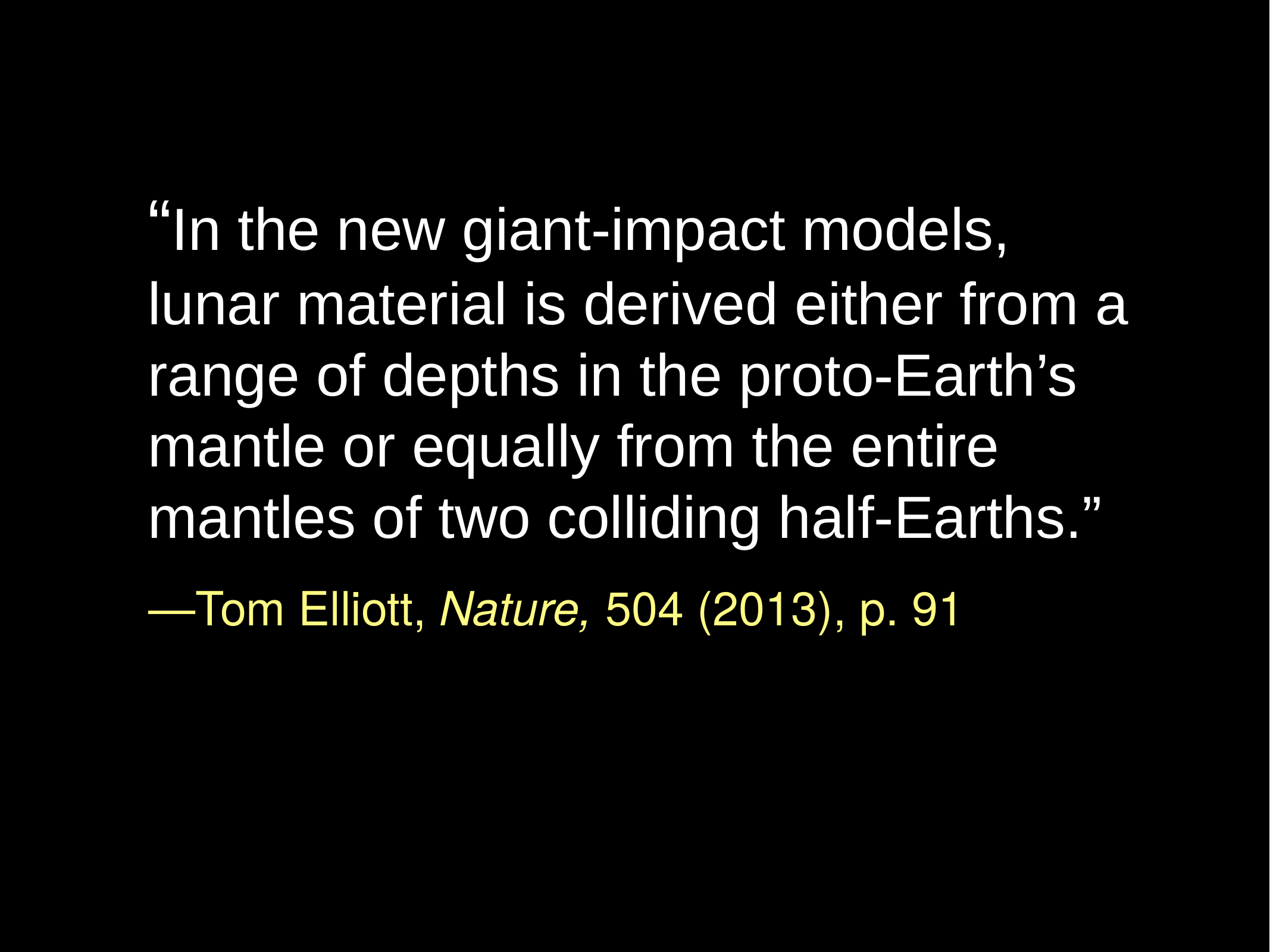

“In the new giant-impact models, lunar material is derived either from a range of depths in the proto-Earth’s mantle or equally from the entire mantles of two colliding half-Earths.”
   —Tom Elliott, Nature, 504 (2013), p. 91